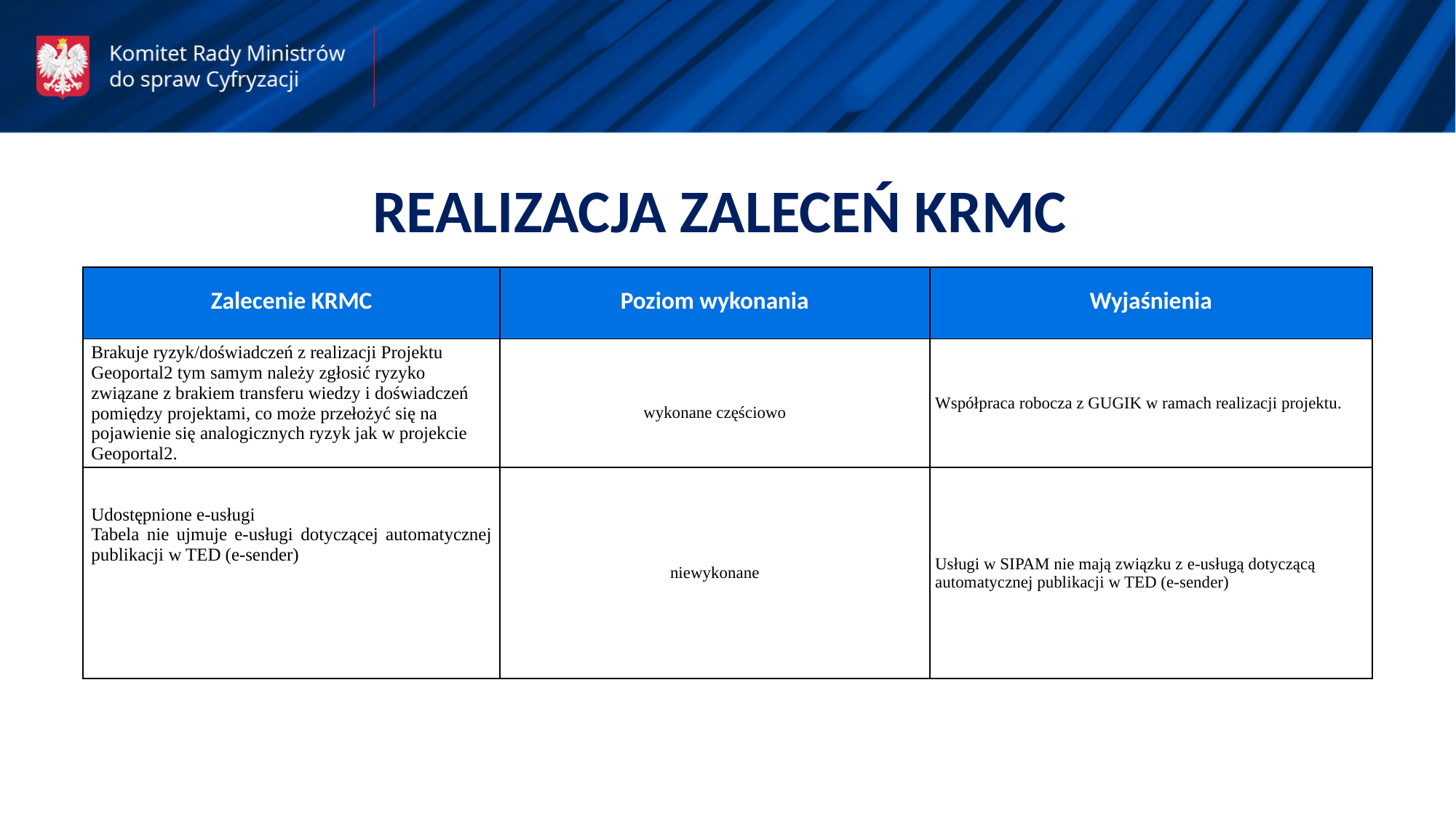

REALIZACJA ZALECEŃ KRMC
| Zalecenie KRMC | Poziom wykonania | Wyjaśnienia |
| --- | --- | --- |
| Brakuje ryzyk/doświadczeń z realizacji Projektu Geoportal2 tym samym należy zgłosić ryzyko związane z brakiem transferu wiedzy i doświadczeń pomiędzy projektami, co może przełożyć się na pojawienie się analogicznych ryzyk jak w projekcie Geoportal2. | wykonane częściowo | Współpraca robocza z GUGIK w ramach realizacji projektu. |
| Udostępnione e-usługi Tabela nie ujmuje e-usługi dotyczącej automatycznej publikacji w TED (e-sender) | niewykonane | Usługi w SIPAM nie mają związku z e-usługą dotyczącą automatycznej publikacji w TED (e-sender) |